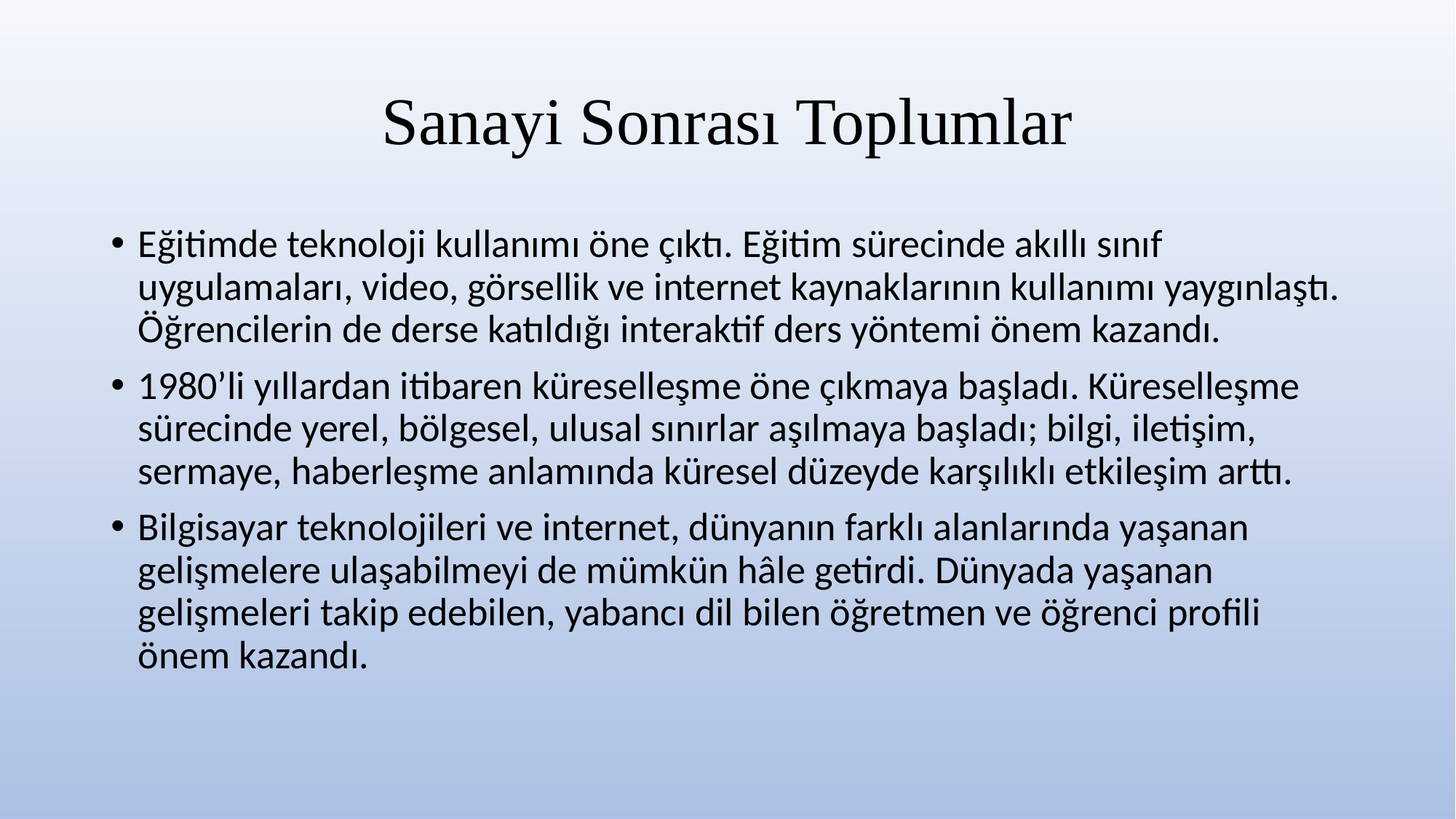

# Sanayi Sonrası Toplumlar
Eğitimde teknoloji kullanımı öne çıktı. Eğitim sürecinde akıllı sınıf uygulamaları, video, görsellik ve internet kaynaklarının kullanımı yaygınlaştı. Öğrencilerin de derse katıldığı interaktif ders yöntemi önem kazandı.
1980’li yıllardan itibaren küreselleşme öne çıkmaya başladı. Küreselleşme sürecinde yerel, bölgesel, ulusal sınırlar aşılmaya başladı; bilgi, iletişim, sermaye, haberleşme anlamında küresel düzeyde karşılıklı etkileşim arttı.
Bilgisayar teknolojileri ve internet, dünyanın farklı alanlarında yaşanan gelişmelere ulaşabilmeyi de mümkün hâle getirdi. Dünyada yaşanan gelişmeleri takip edebilen, yabancı dil bilen öğretmen ve öğrenci profili önem kazandı.